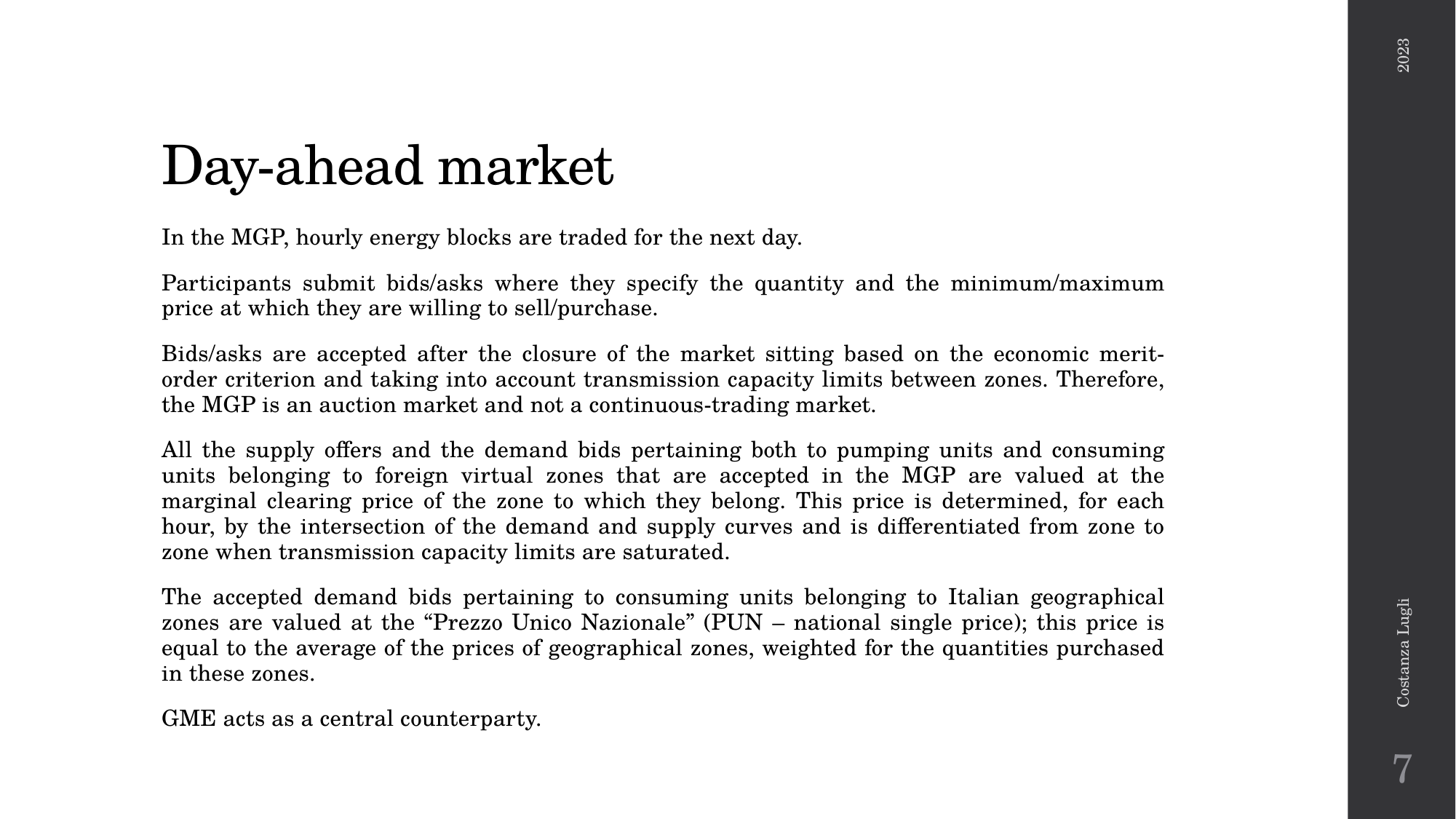

# Day-ahead market
2023
In the MGP, hourly energy blocks are traded for the next day.
Participants submit bids/asks where they specify the quantity and the minimum/maximum price at which they are willing to sell/purchase.
Bids/asks are accepted after the closure of the market sitting based on the economic merit-order criterion and taking into account transmission capacity limits between zones. Therefore, the MGP is an auction market and not a continuous-trading market.
All the supply offers and the demand bids pertaining both to pumping units and consuming units belonging to foreign virtual zones that are accepted in the MGP are valued at the marginal clearing price of the zone to which they belong. This price is determined, for each hour, by the intersection of the demand and supply curves and is differentiated from zone to zone when transmission capacity limits are saturated.
The accepted demand bids pertaining to consuming units belonging to Italian geographical zones are valued at the “Prezzo Unico Nazionale” (PUN – national single price); this price is equal to the average of the prices of geographical zones, weighted for the quantities purchased in these zones.
GME acts as a central counterparty.
Costanza Lugli
7